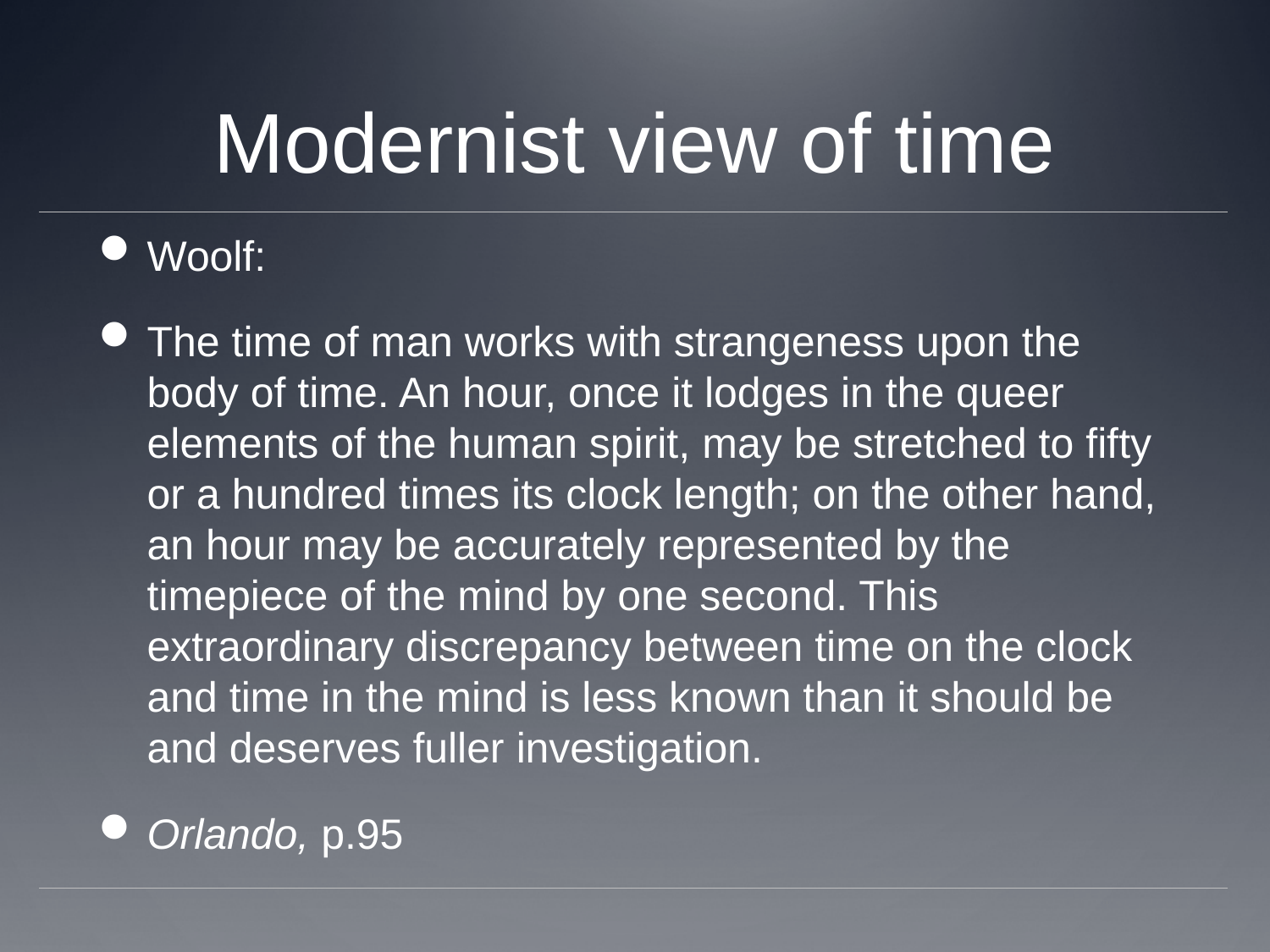

# Modernist view of time
Woolf:
The time of man works with strangeness upon the body of time. An hour, once it lodges in the queer elements of the human spirit, may be stretched to fifty or a hundred times its clock length; on the other hand, an hour may be accurately represented by the timepiece of the mind by one second. This extraordinary discrepancy between time on the clock and time in the mind is less known than it should be and deserves fuller investigation.
Orlando, p.95